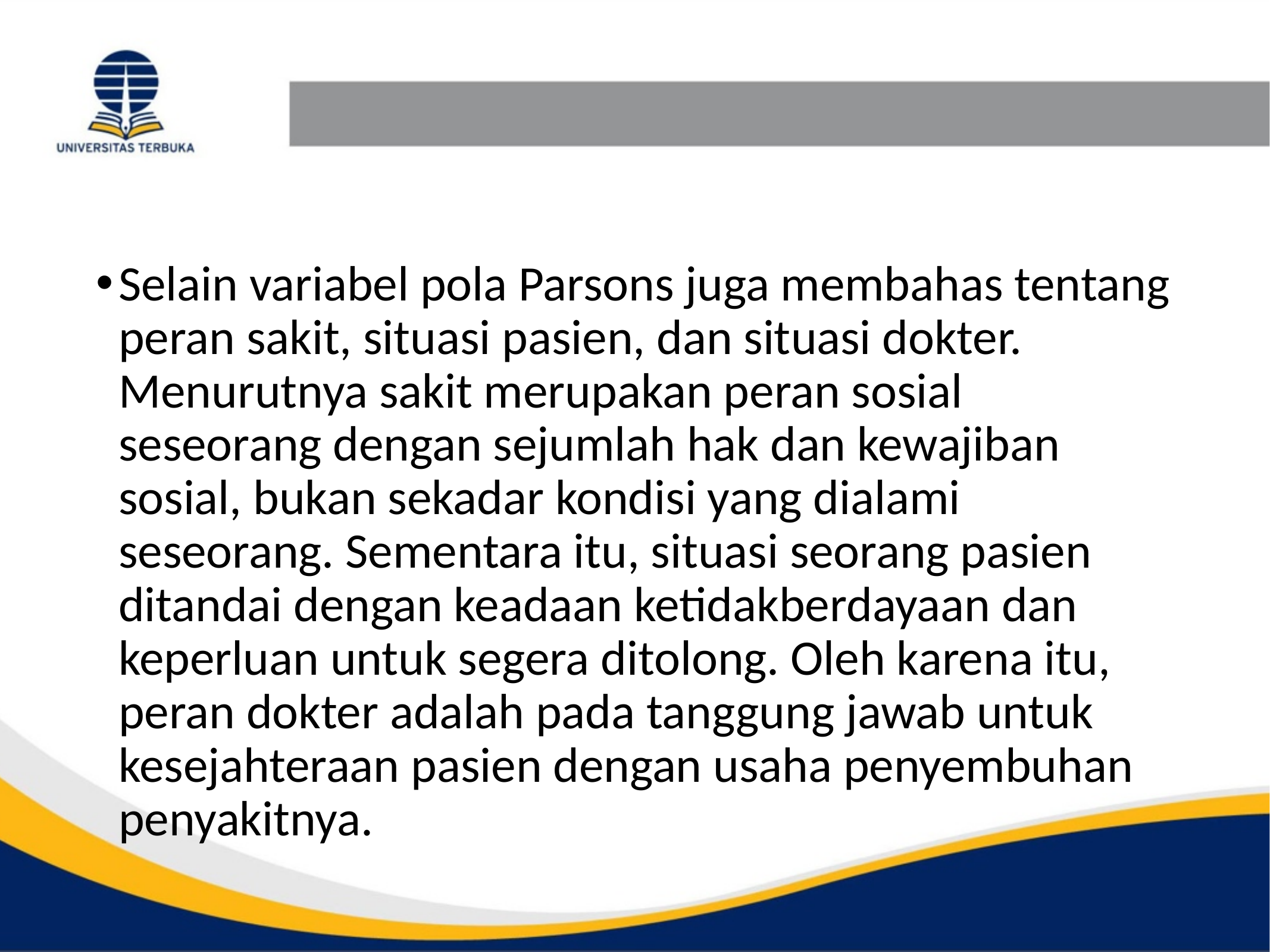

#
Selain variabel pola Parsons juga membahas tentang peran sakit, situasi pasien, dan situasi dokter. Menurutnya sakit merupakan peran sosial seseorang dengan sejumlah hak dan kewajiban sosial, bukan sekadar kondisi yang dialami seseorang. Sementara itu, situasi seorang pasien ditandai dengan keadaan ketidakberdayaan dan keperluan untuk segera ditolong. Oleh karena itu, peran dokter adalah pada tanggung jawab untuk kesejahteraan pasien dengan usaha penyembuhan penyakitnya.